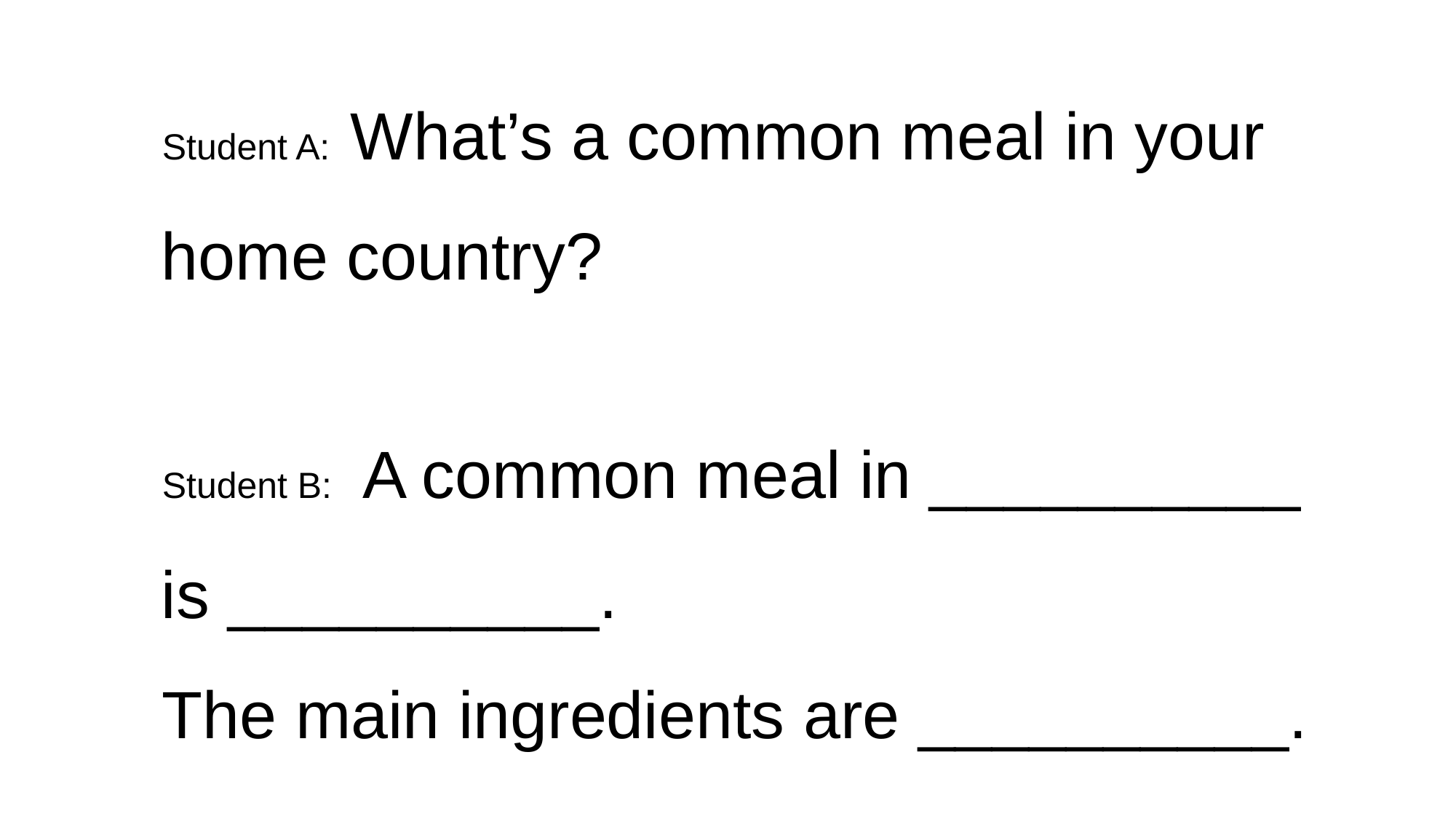

Student A:  What’s a common meal in your home country?

Student B:   A common meal in __________ is __________.
The main ingredients are __________.